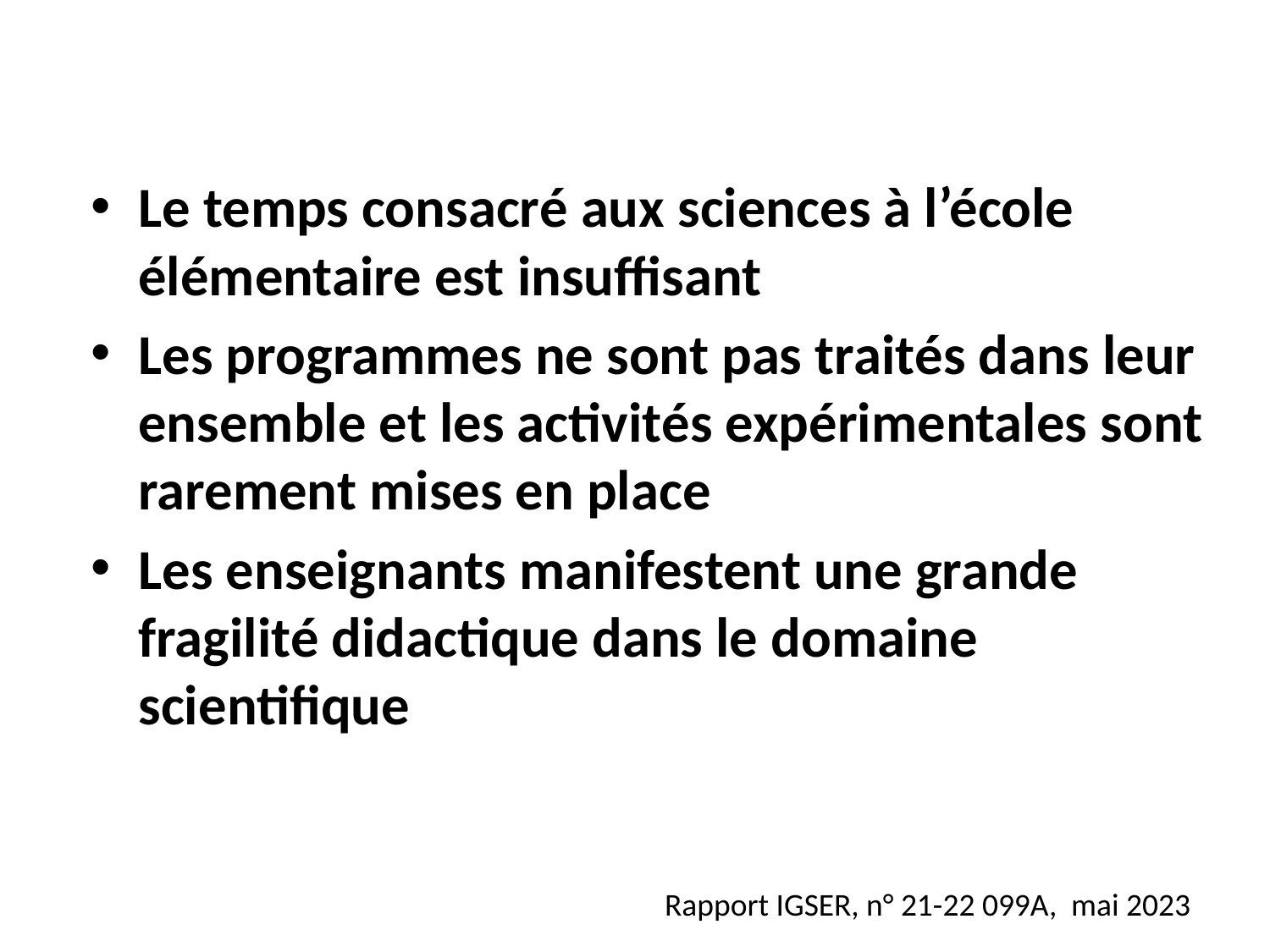

Le temps consacré aux sciences à l’école élémentaire est insuffisant
Les programmes ne sont pas traités dans leur ensemble et les activités expérimentales sont rarement mises en place
Les enseignants manifestent une grande fragilité didactique dans le domaine scientifique

Rapport IGSER, n° 21-22 099A,  mai 2023